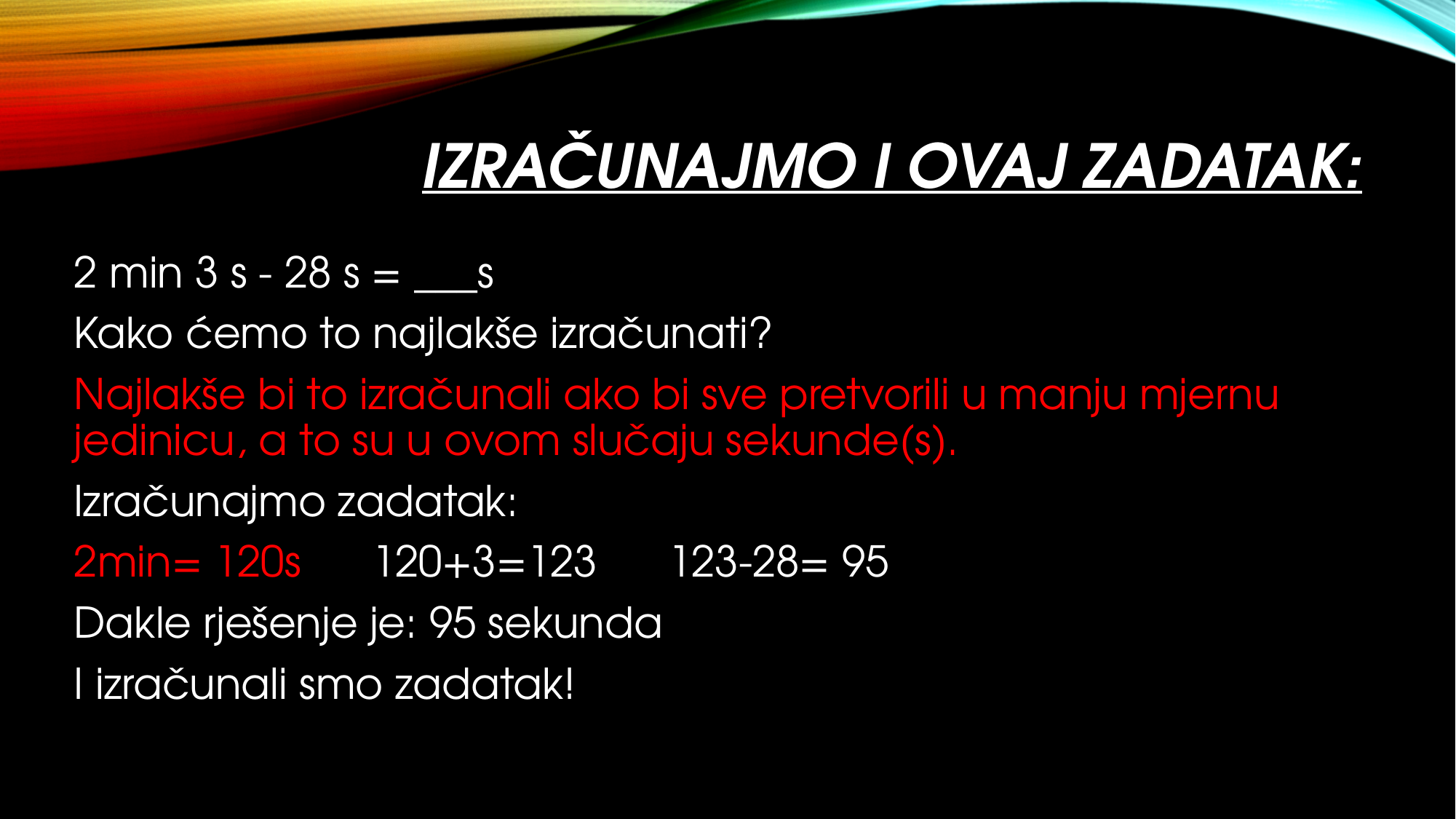

# Izračunajmo i ovaj zadatak:
2 min 3 s - 28 s = ___s
Kako ćemo to najlakše izračunati?
Najlakše bi to izračunali ako bi sve pretvorili u manju mjernu jedinicu, a to su u ovom slučaju sekunde(s).
Izračunajmo zadatak:
2min= 120s      120+3=123      123-28= 95
Dakle rješenje je: 95 sekunda
I izračunali smo zadatak!